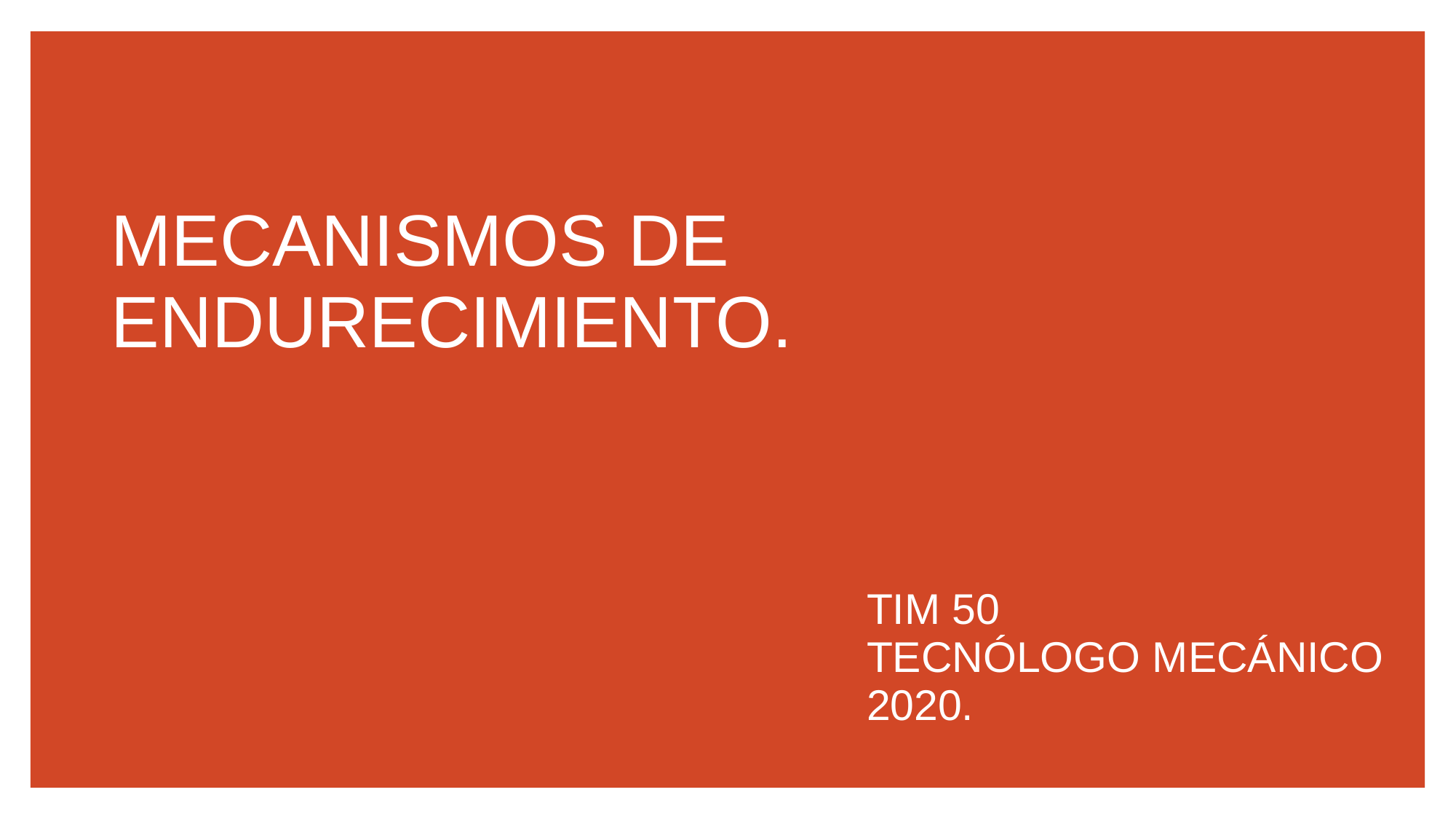

# MECANISMOS DE ENDURECIMIENTO.
TIM 50
TECNÓLOGO MECÁNICO
2020.